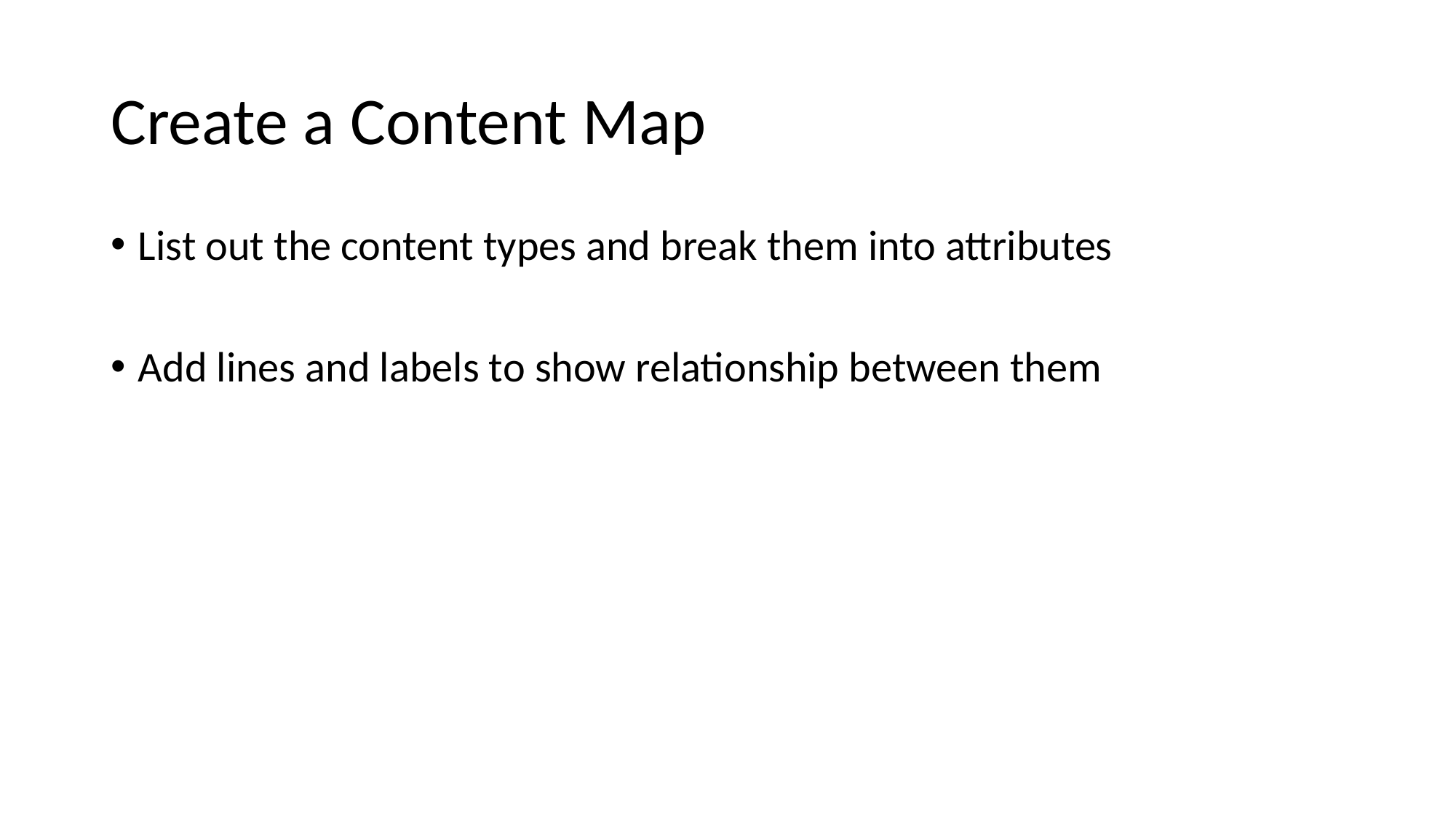

# Create a Content Map
List out the content types and break them into attributes

Add lines and labels to show relationship between them